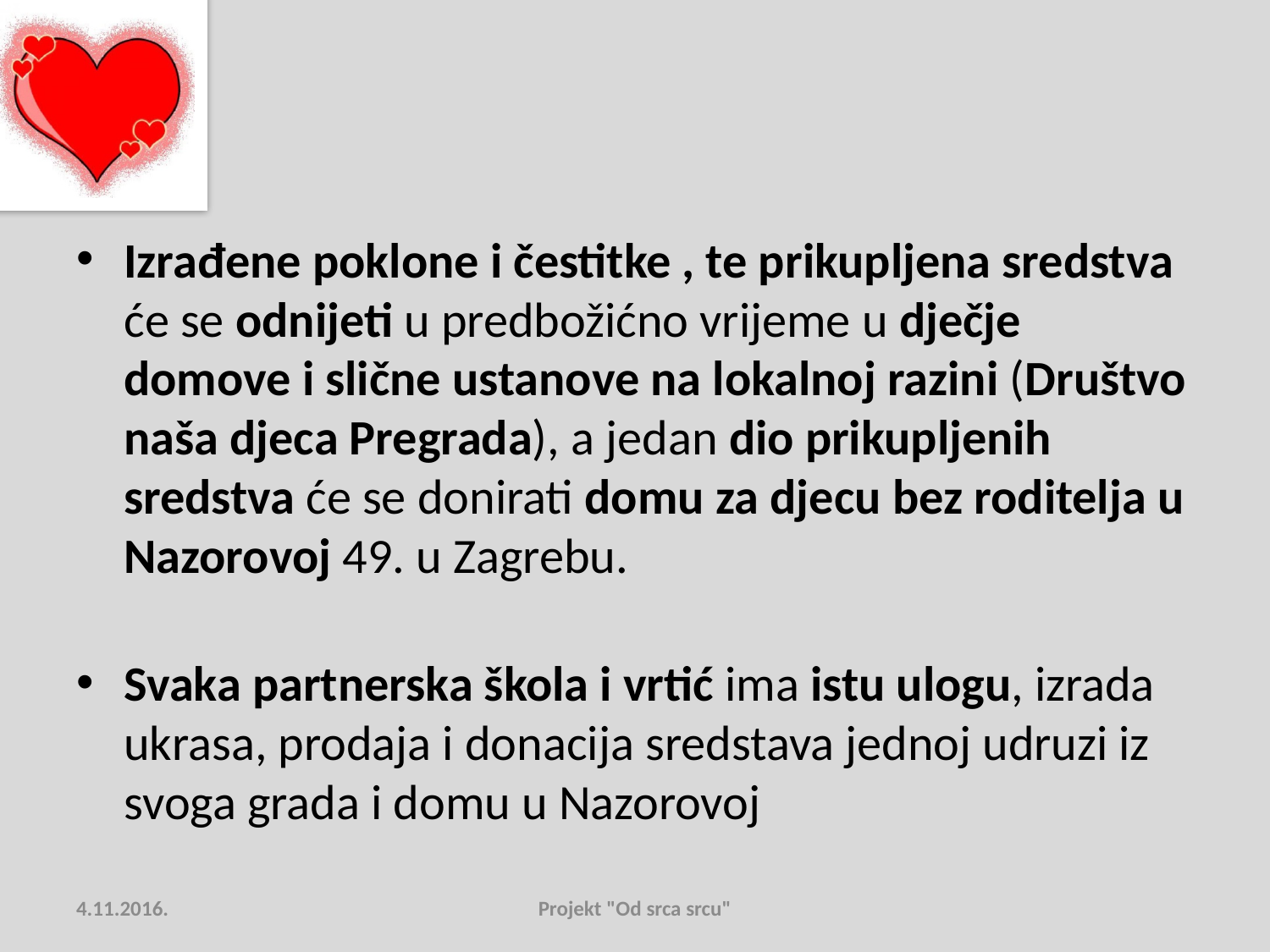

Izrađene poklone i čestitke , te prikupljena sredstva će se odnijeti u predbožićno vrijeme u dječje domove i slične ustanove na lokalnoj razini (Društvo naša djeca Pregrada), a jedan dio prikupljenih sredstva će se donirati domu za djecu bez roditelja u Nazorovoj 49. u Zagrebu.
Svaka partnerska škola i vrtić ima istu ulogu, izrada ukrasa, prodaja i donacija sredstava jednoj udruzi iz svoga grada i domu u Nazorovoj

4.11.2016.
Projekt "Od srca srcu"